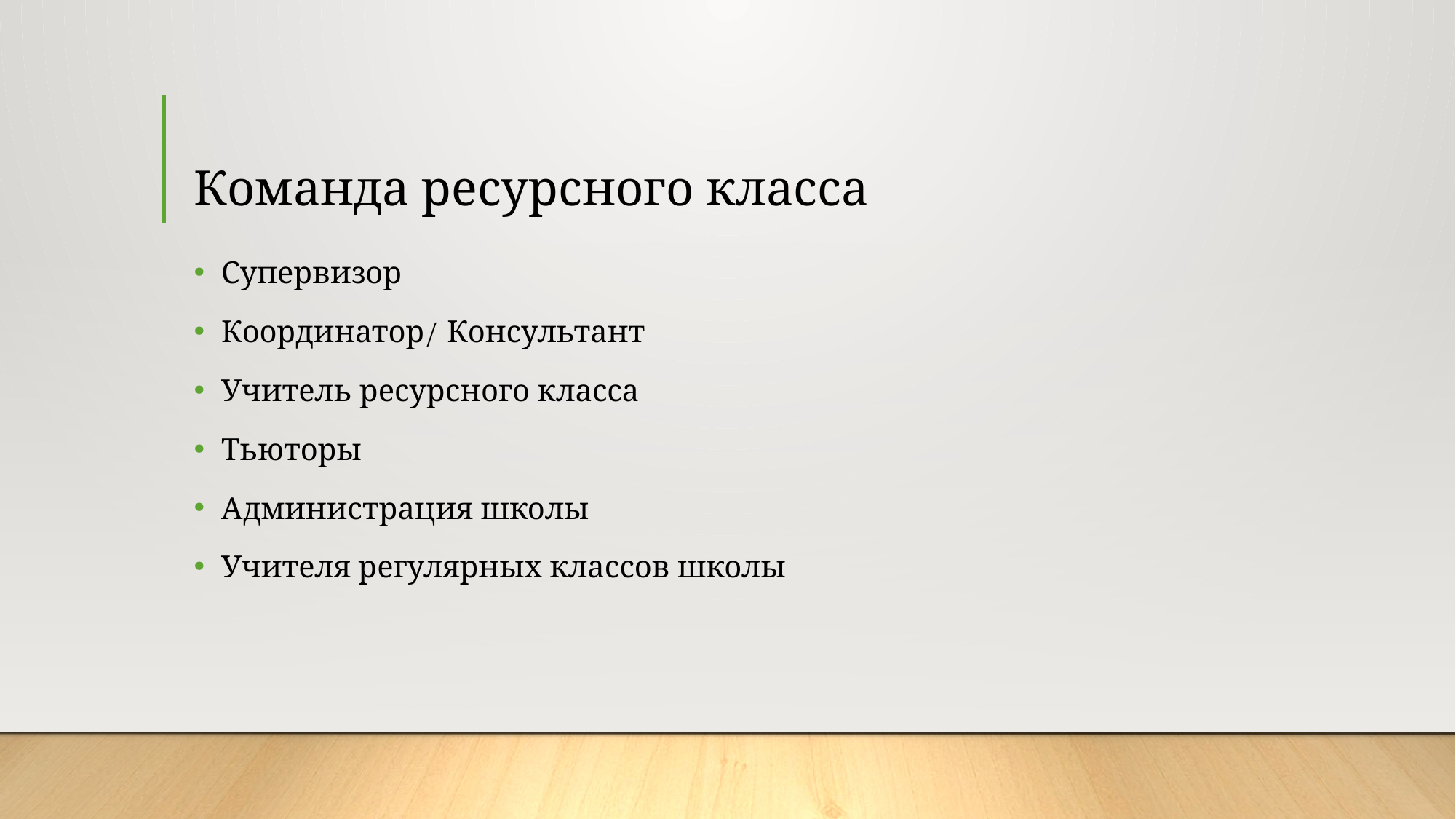

# Команда ресурсного класса
Супервизор
Координатор/ Консультант
Учитель ресурсного класса
Тьюторы
Администрация школы
Учителя регулярных классов школы